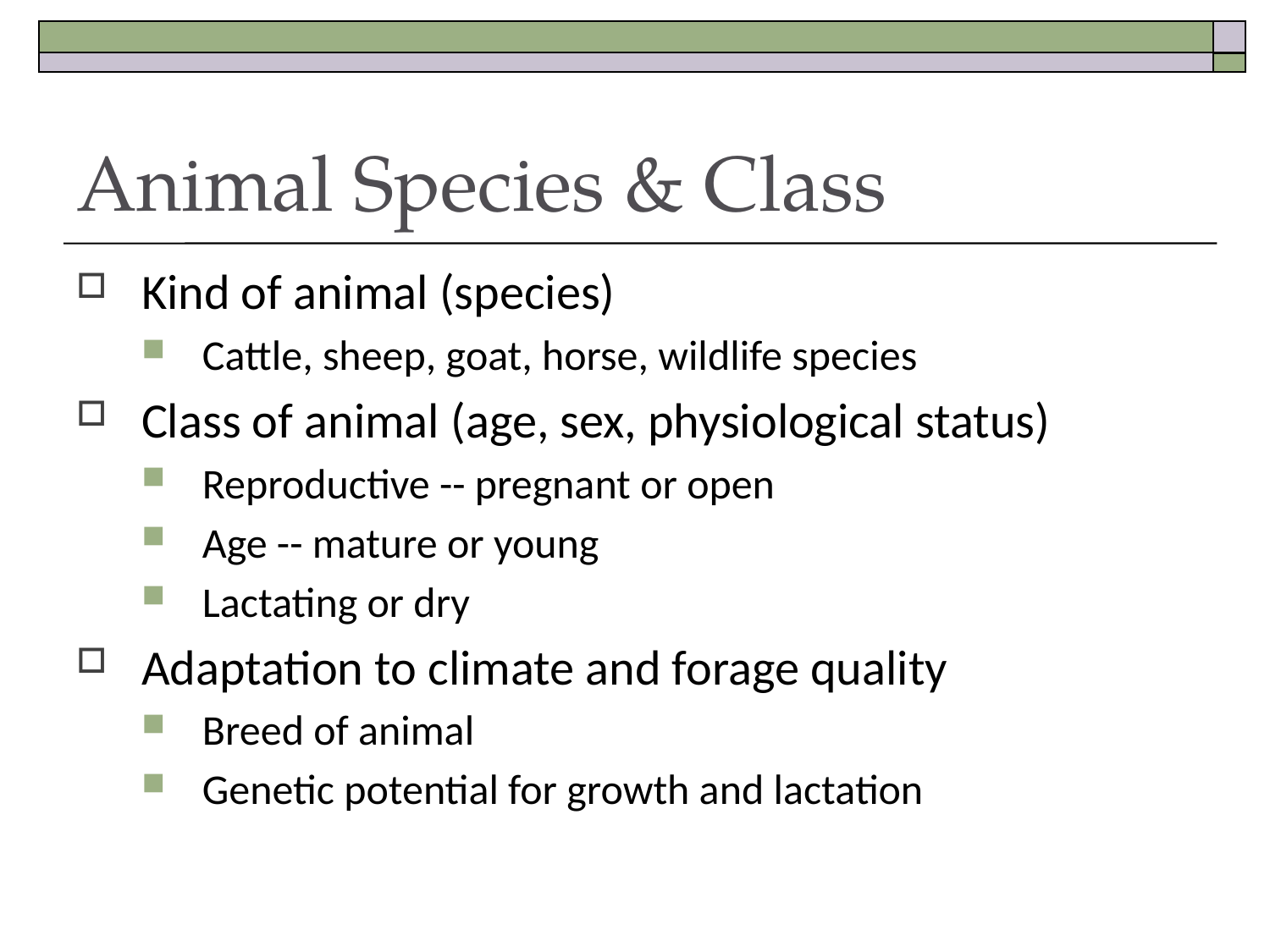

# Animal Species & Class
Kind of animal (species)
Cattle, sheep, goat, horse, wildlife species
Class of animal (age, sex, physiological status)
Reproductive -- pregnant or open
Age -- mature or young
Lactating or dry
Adaptation to climate and forage quality
Breed of animal
Genetic potential for growth and lactation